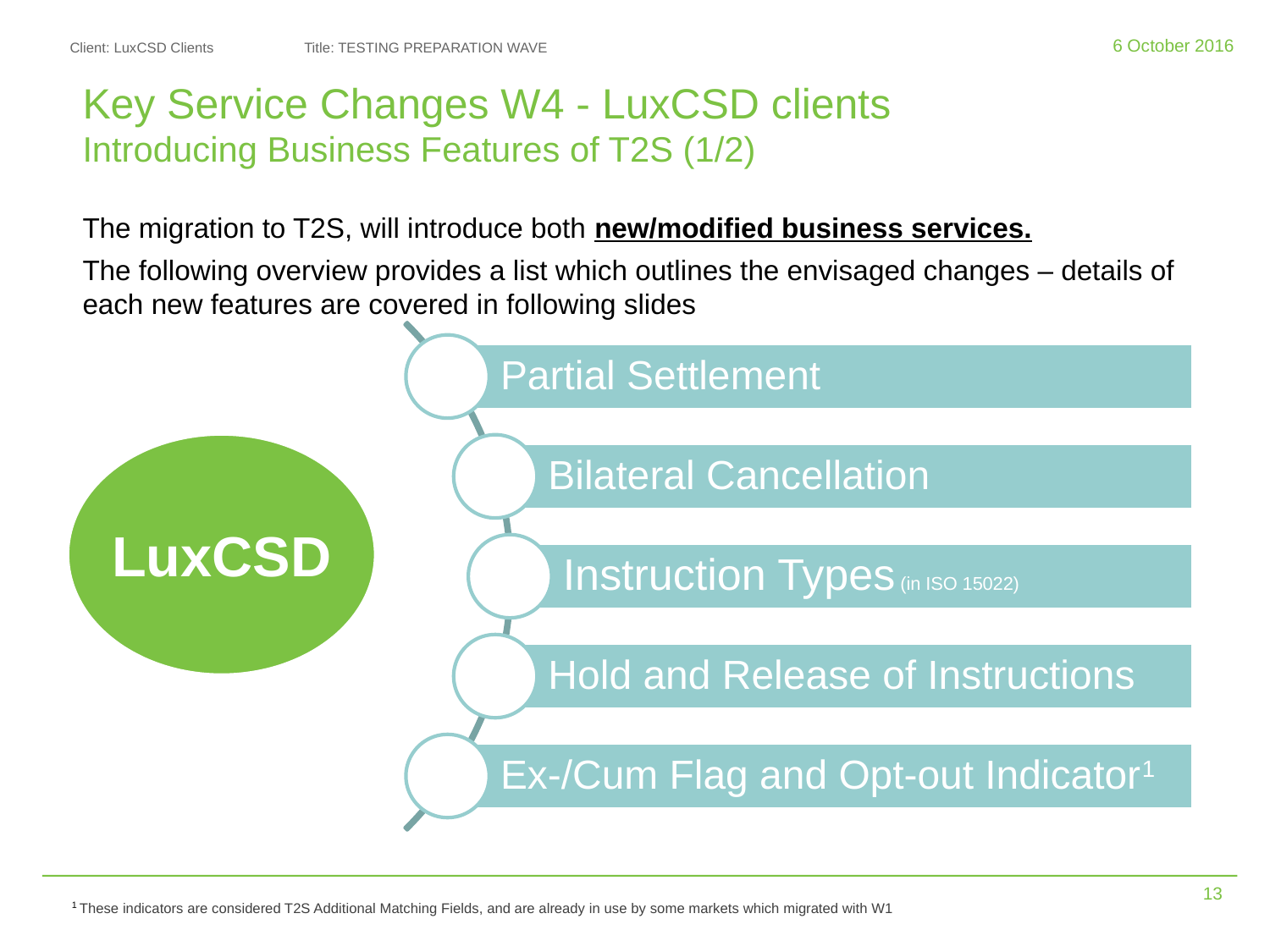

6 October 2016
# Key Service Changes W4 - LuxCSD clients Introducing Business Features of T2S (1/2)
The migration to T2S, will introduce both new/modified business services.
The following overview provides a list which outlines the envisaged changes – details of each new features are covered in following slides

Partial Settlement
Bilateral Cancellation
Instruction Types (in ISO 15022)
Hold and Release of Instructions
Ex-/Cum Flag and Opt-out Indicator1
LuxCSD
13
1 These indicators are considered T2S Additional Matching Fields, and are already in use by some markets which migrated with W1